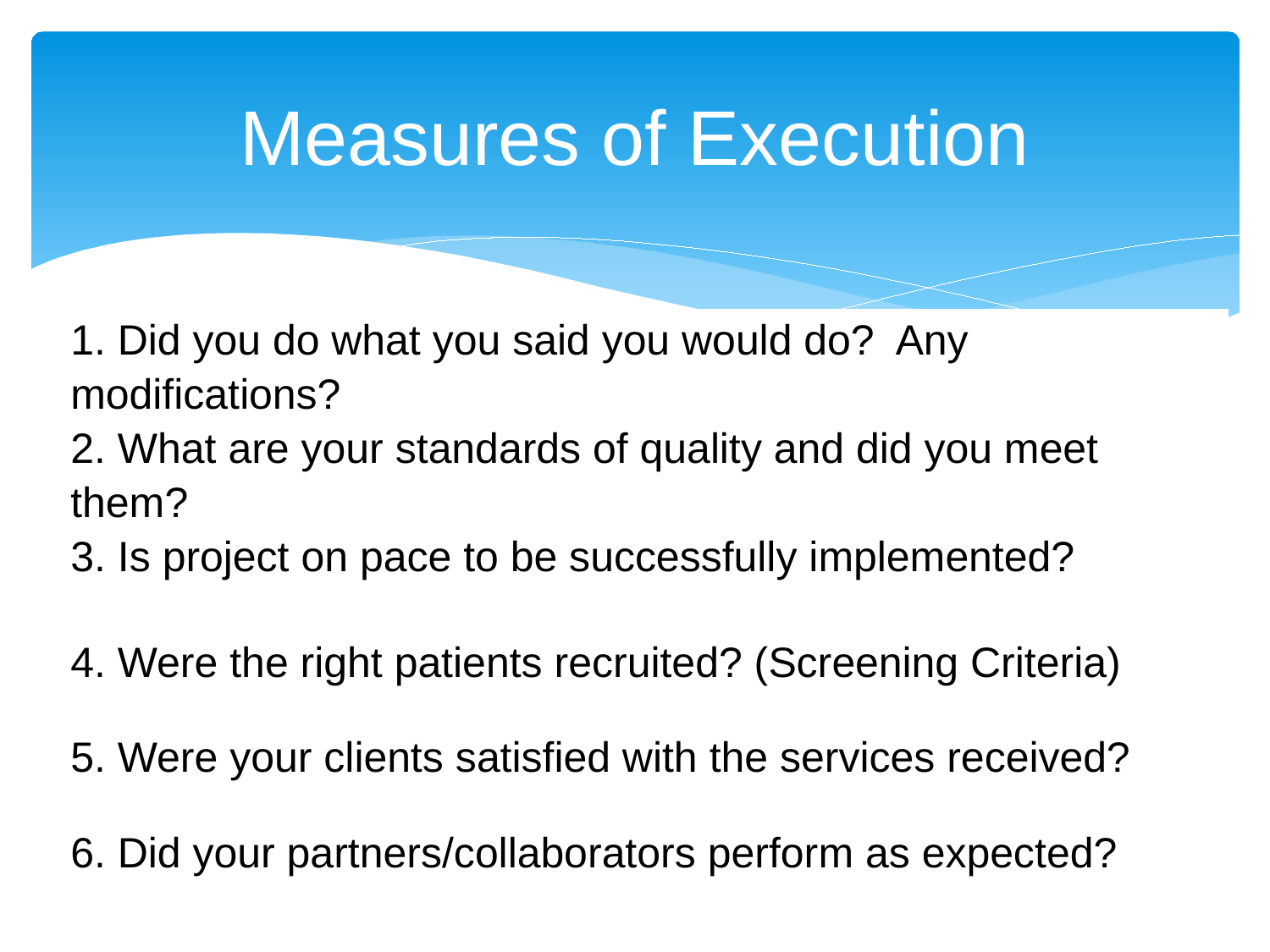

# Measures of Execution
| 1. Did you do what you said you would do? Any modifications? |
| --- |
| 2. What are your standards of quality and did you meet them? |
| 3. Is project on pace to be successfully implemented? |
| 4. Were the right patients recruited? (Screening Criteria) |
| 5. Were your clients satisfied with the services received? |
| 6. Did your partners/collaborators perform as expected? |